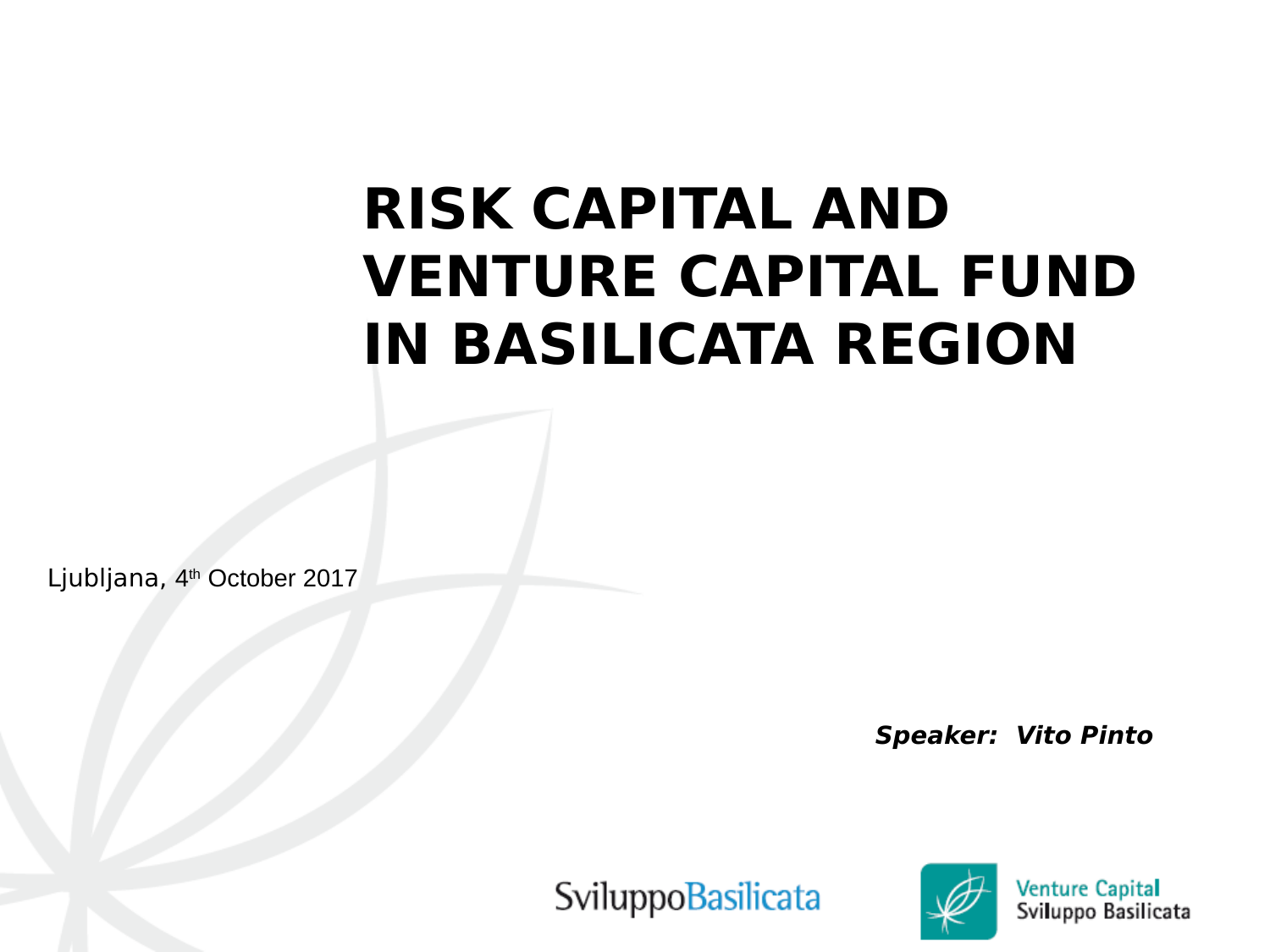

RISK CAPITAL AND VENTURE CAPITAL FUND IN BASILICATA REGION
Ljubljana, 4th October 2017
Speaker:  Vito Pinto